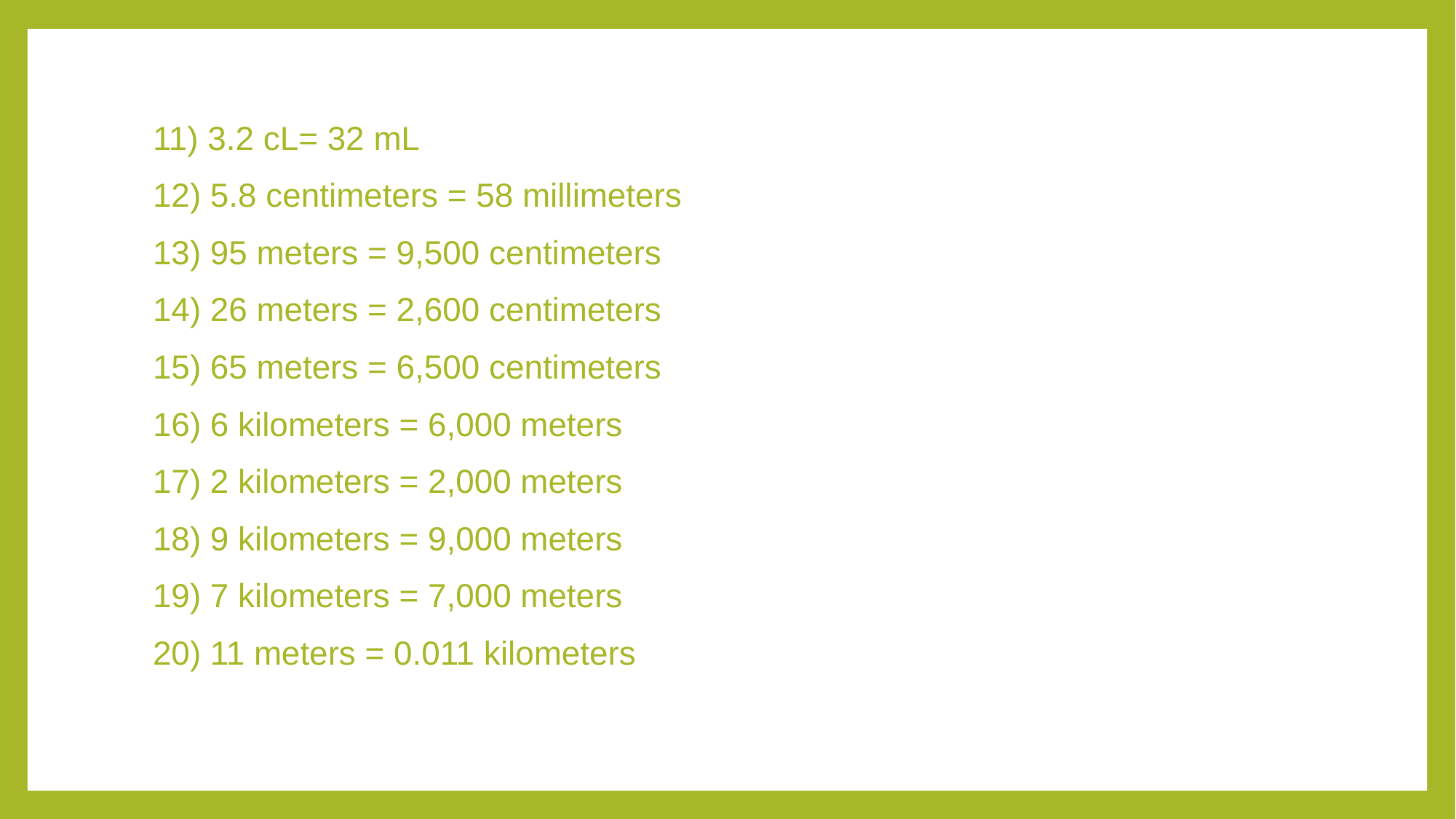

11) 3.2 cL= 32 mL
12) 5.8 centimeters = 58 millimeters
13) 95 meters = 9,500 centimeters
14) 26 meters = 2,600 centimeters
15) 65 meters = 6,500 centimeters
16) 6 kilometers = 6,000 meters
17) 2 kilometers = 2,000 meters
18) 9 kilometers = 9,000 meters
19) 7 kilometers = 7,000 meters
20) 11 meters = 0.011 kilometers